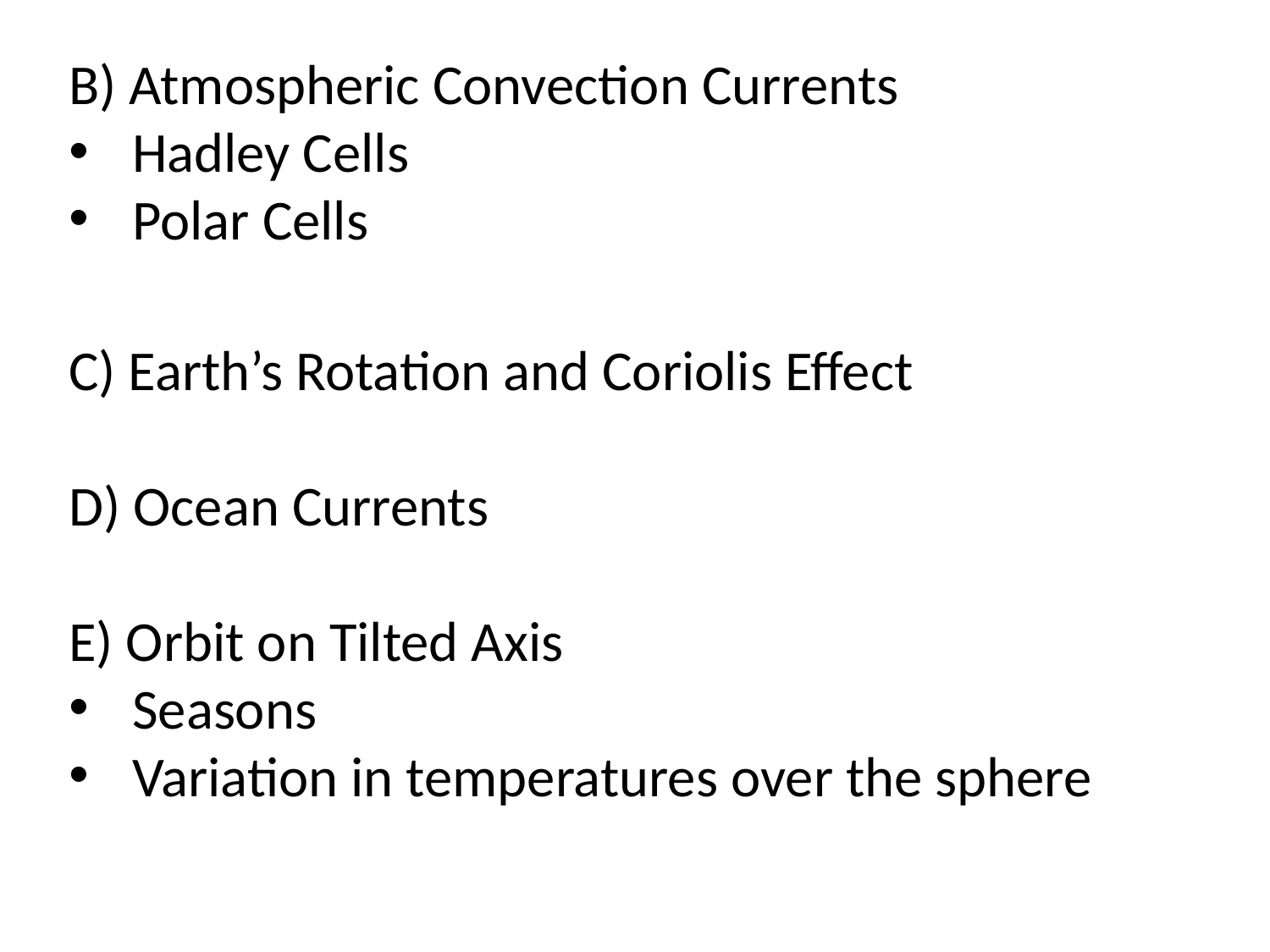

B) Atmospheric Convection Currents
Hadley Cells
Polar Cells
C) Earth’s Rotation and Coriolis Effect

D) Ocean Currents

E) Orbit on Tilted Axis
Seasons
Variation in temperatures over the sphere